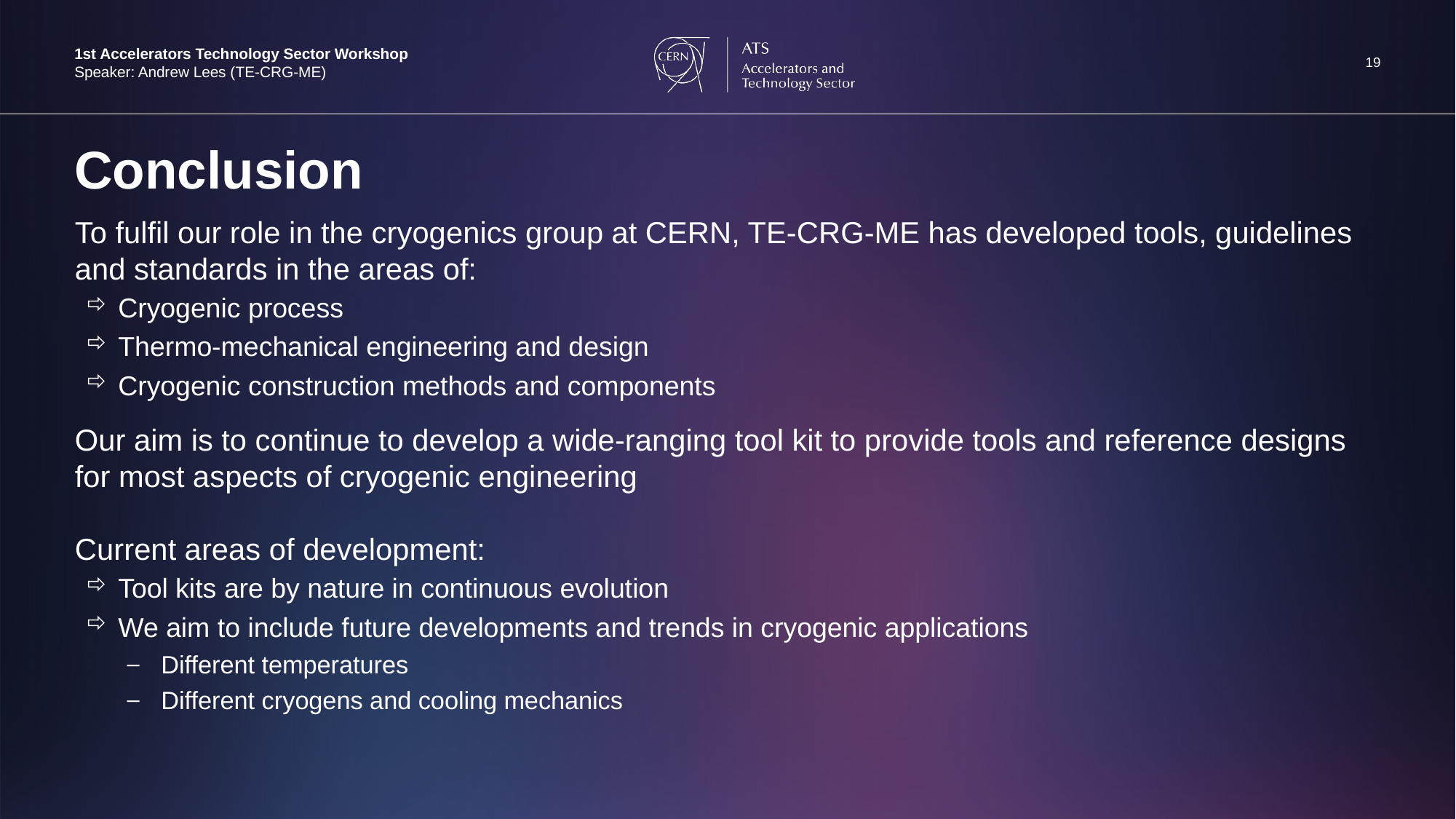

19
1st Accelerators Technology Sector Workshop
Speaker: Andrew Lees (TE-CRG-ME)
# Conclusion
To fulfil our role in the cryogenics group at CERN, TE-CRG-ME has developed tools, guidelines and standards in the areas of:
Cryogenic process
Thermo-mechanical engineering and design
Cryogenic construction methods and components
Our aim is to continue to develop a wide-ranging tool kit to provide tools and reference designs for most aspects of cryogenic engineering
Current areas of development:
Tool kits are by nature in continuous evolution
We aim to include future developments and trends in cryogenic applications
Different temperatures
Different cryogens and cooling mechanics